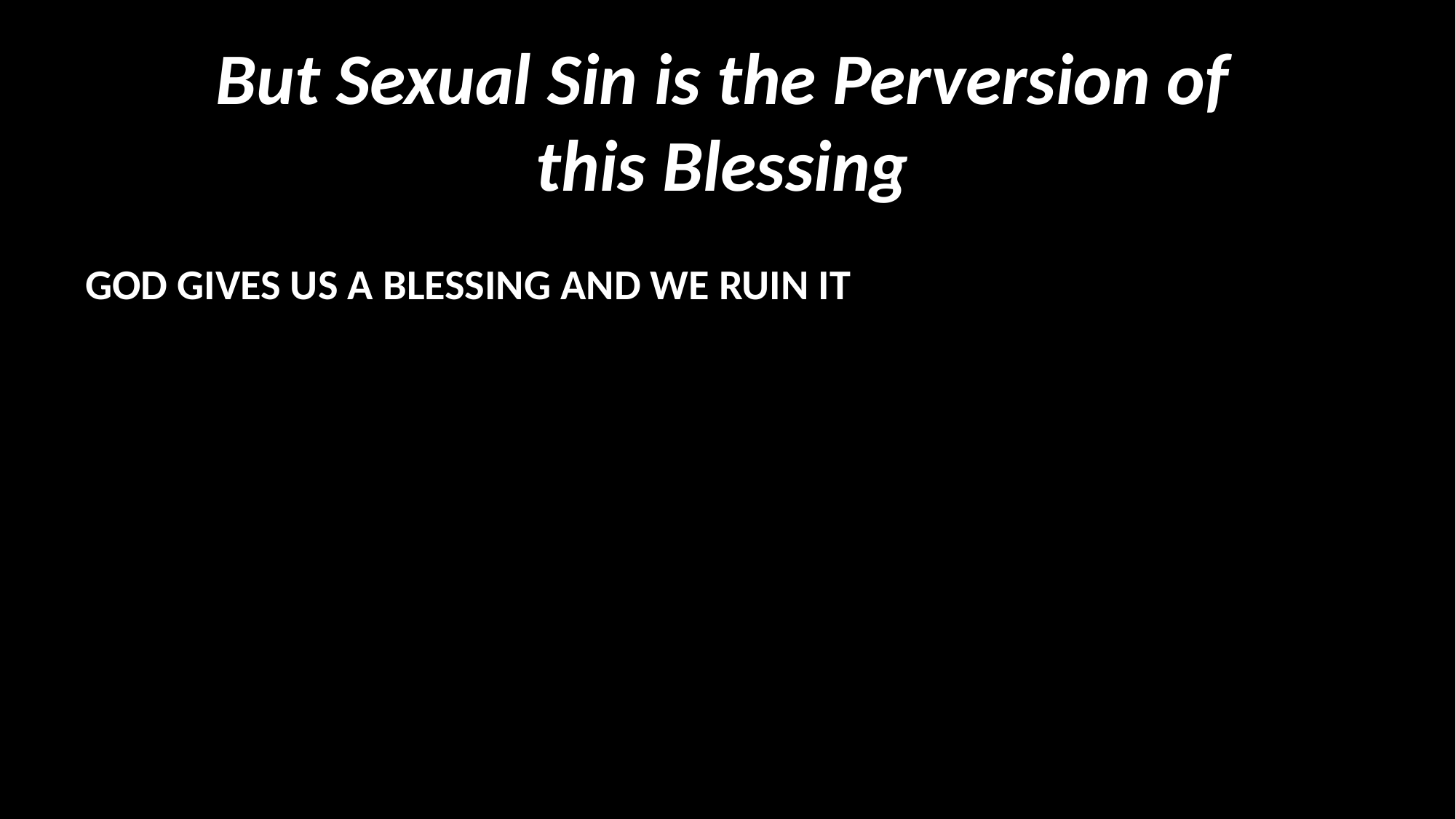

But Sexual Sin is the Perversion of this Blessing
GOD GIVES US A BLESSING AND WE RUIN IT